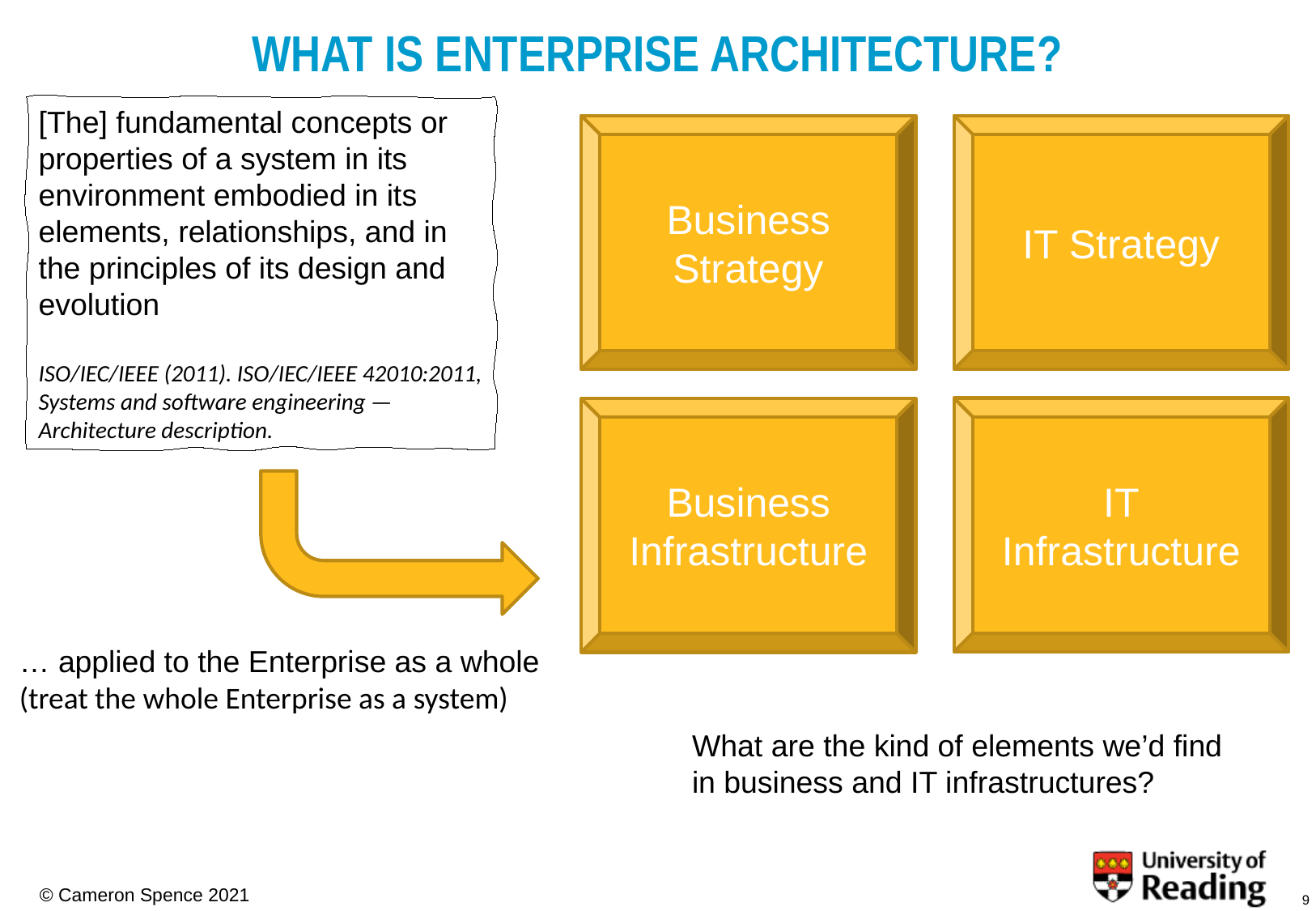

# What is Enterprise Architecture?
[The] fundamental concepts or properties of a system in its environment embodied in its elements, relationships, and in the principles of its design and evolution

ISO/IEC/IEEE (2011). ISO/IEC/IEEE 42010:2011, Systems and software engineering — Architecture description.
Business Strategy
IT Strategy
IT
Infrastructure
Business Infrastructure

… applied to the Enterprise as a whole
(treat the whole Enterprise as a system)
What are the kind of elements we’d find in business and IT infrastructures?
9